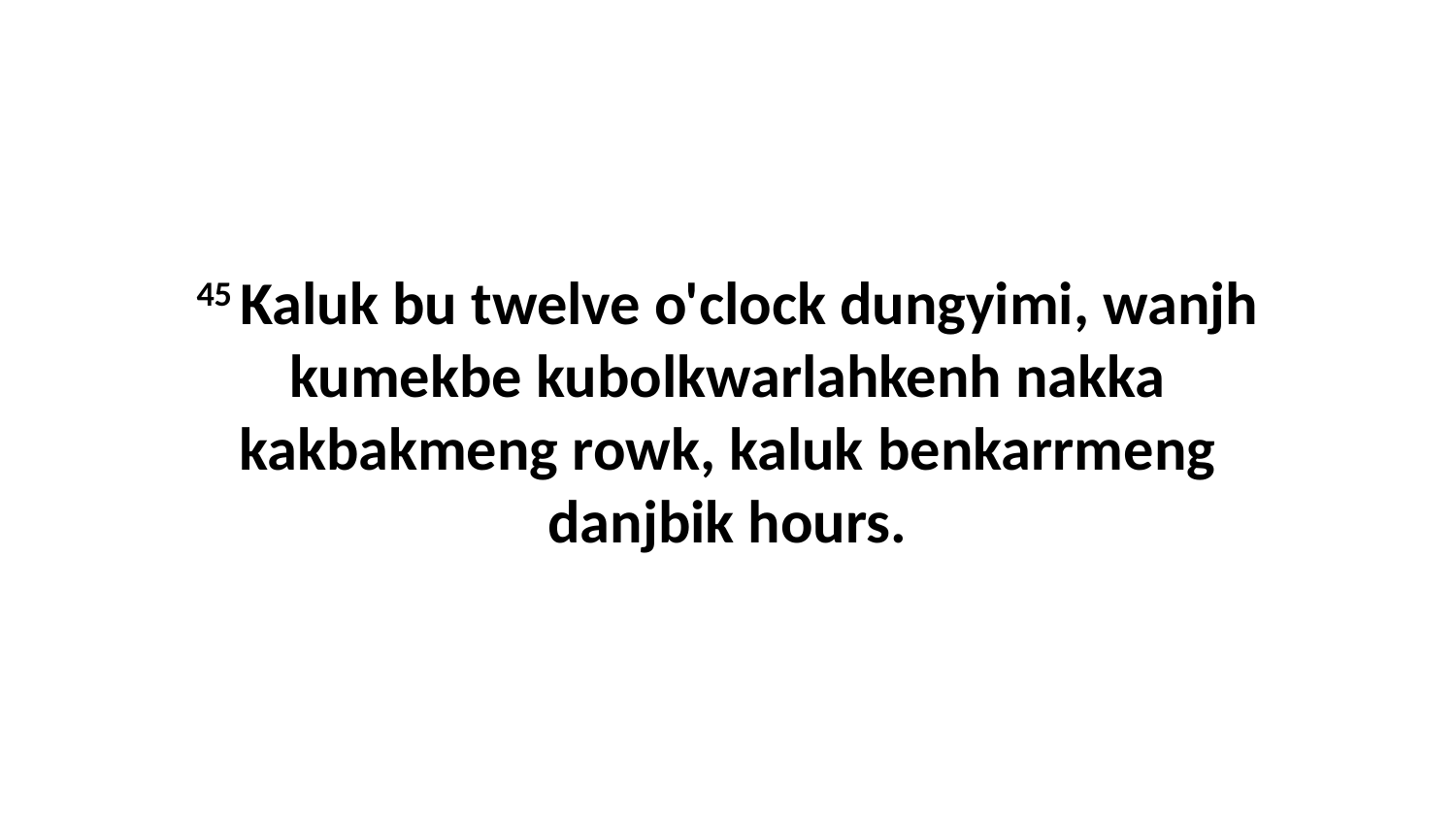

45 Kaluk bu twelve o'clock dungyimi, wanjh kumekbe kubolkwarlahkenh nakka kakbakmeng rowk, kaluk benkarrmeng danjbik hours.